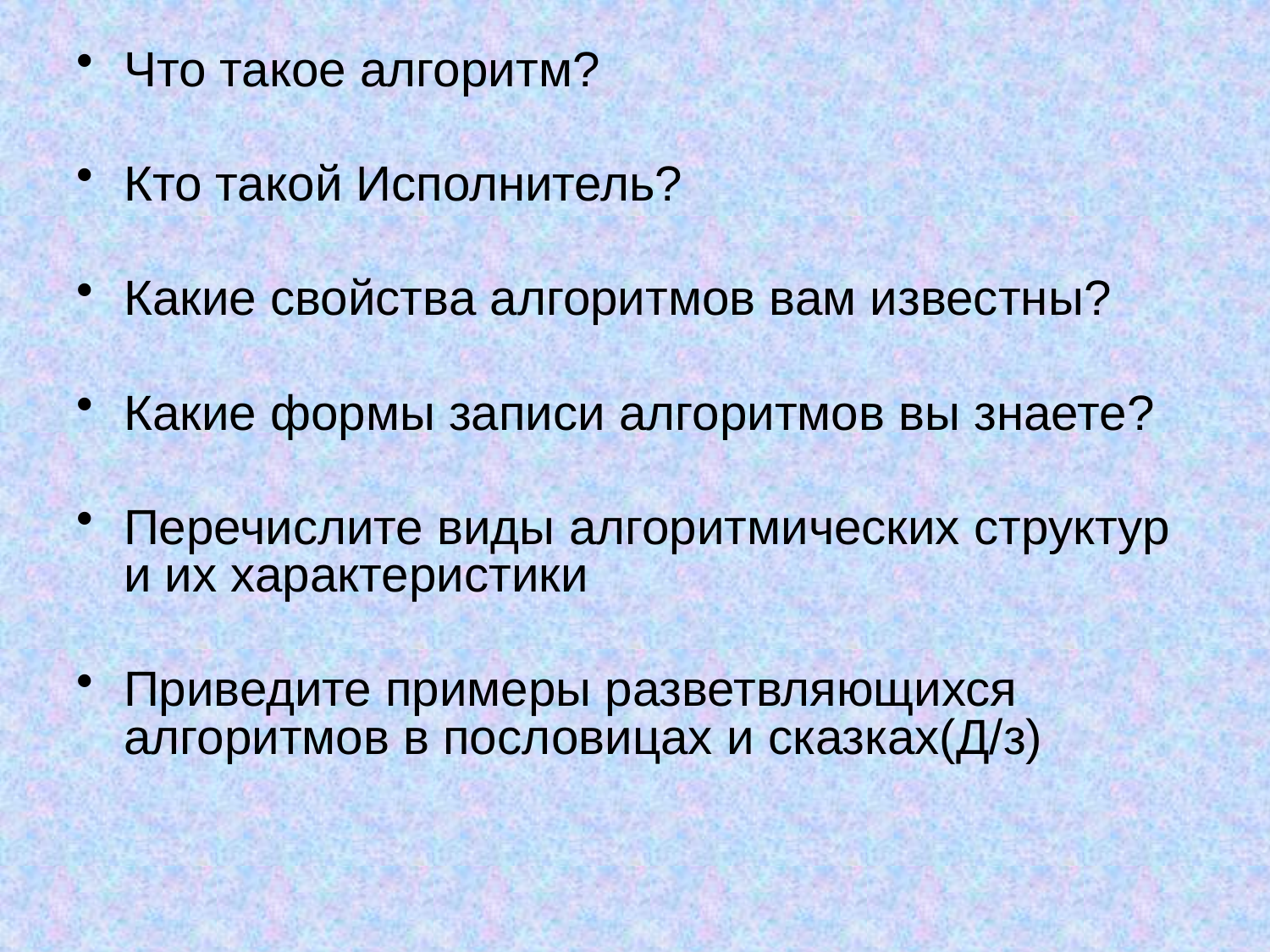

Что такое алгоритм?

Кто такой Исполнитель?

Какие свойства алгоритмов вам известны?

Какие формы записи алгоритмов вы знаете?

Перечислите виды алгоритмических структур и их характеристики

Приведите примеры разветвляющихся алгоритмов в пословицах и сказках(Д/з)